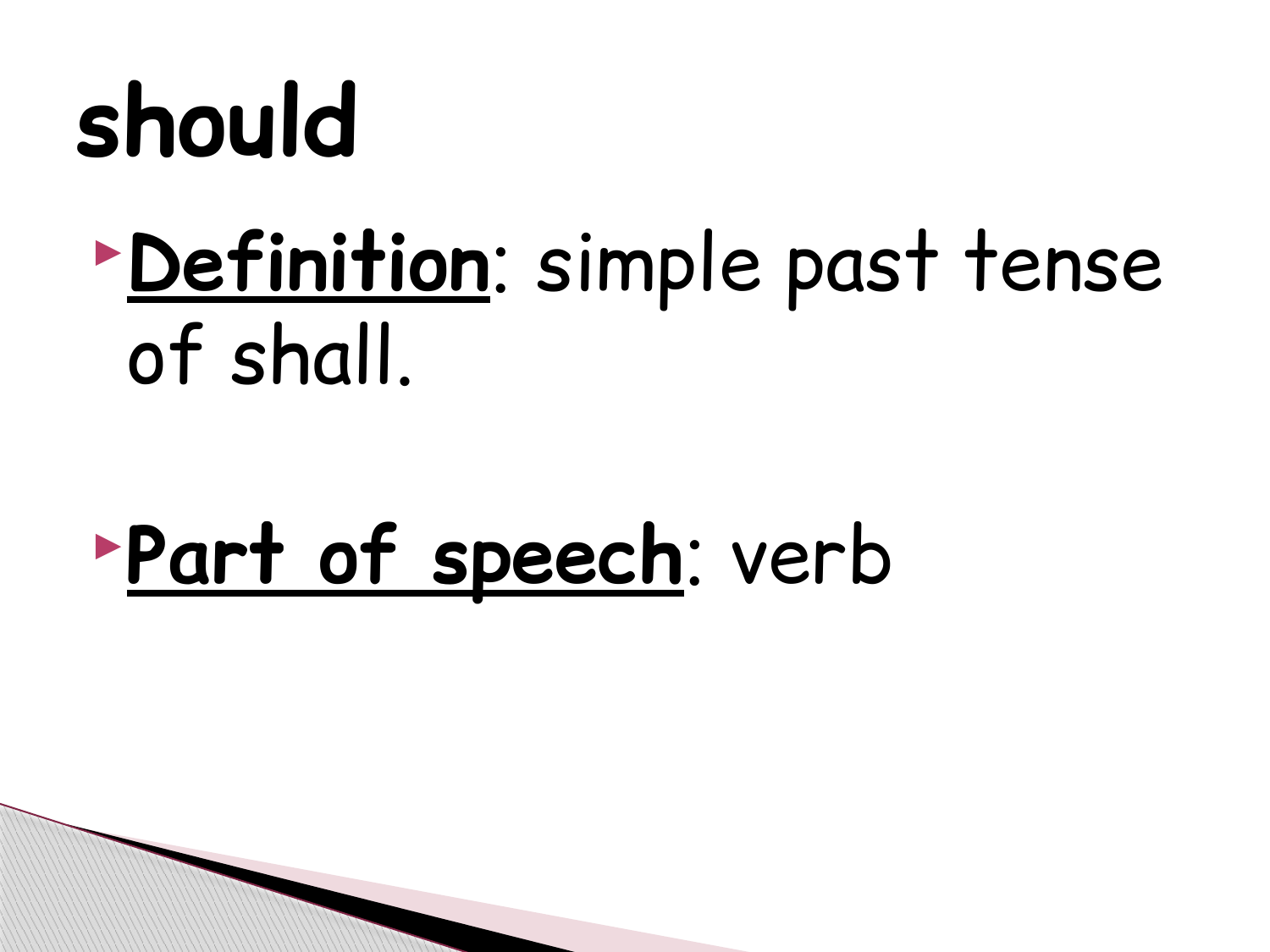

# should
Definition: simple past tense of shall.

Part of speech: verb